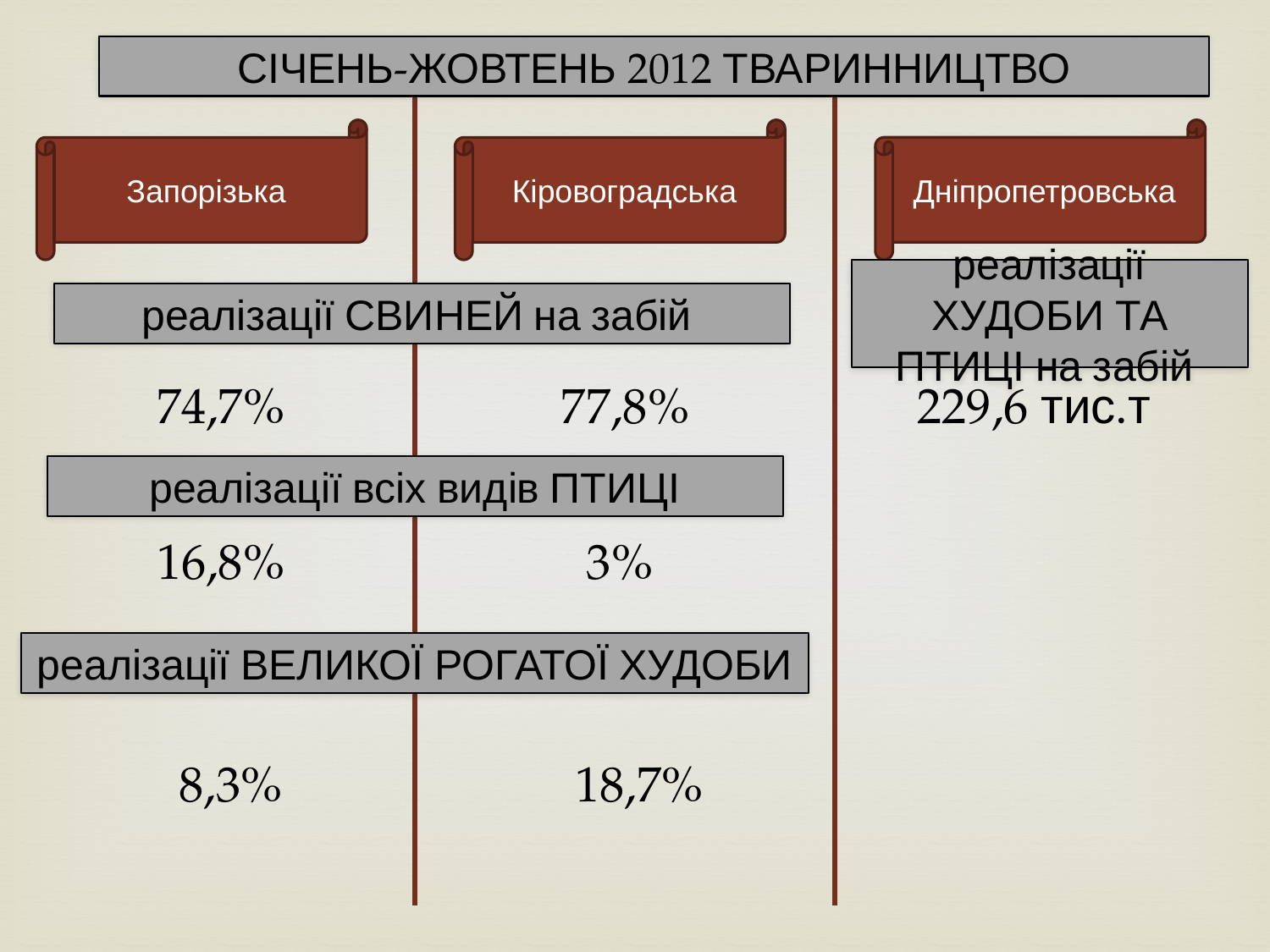

СІЧЕНЬ-ЖОВТЕНЬ 2012 ТВАРИННИЦТВО
Дніпропетровська
Запорізька
Кіровоградська
реалізації ХУДОБИ ТА ПТИЦІ на забій
реалізації СВИНЕЙ на забій
74,7%
77,8%
229,6 тис.т
реалізації всіх видів ПТИЦІ
16,8%
3%
реалізації ВЕЛИКОЇ РОГАТОЇ ХУДОБИ
8,3%
18,7%